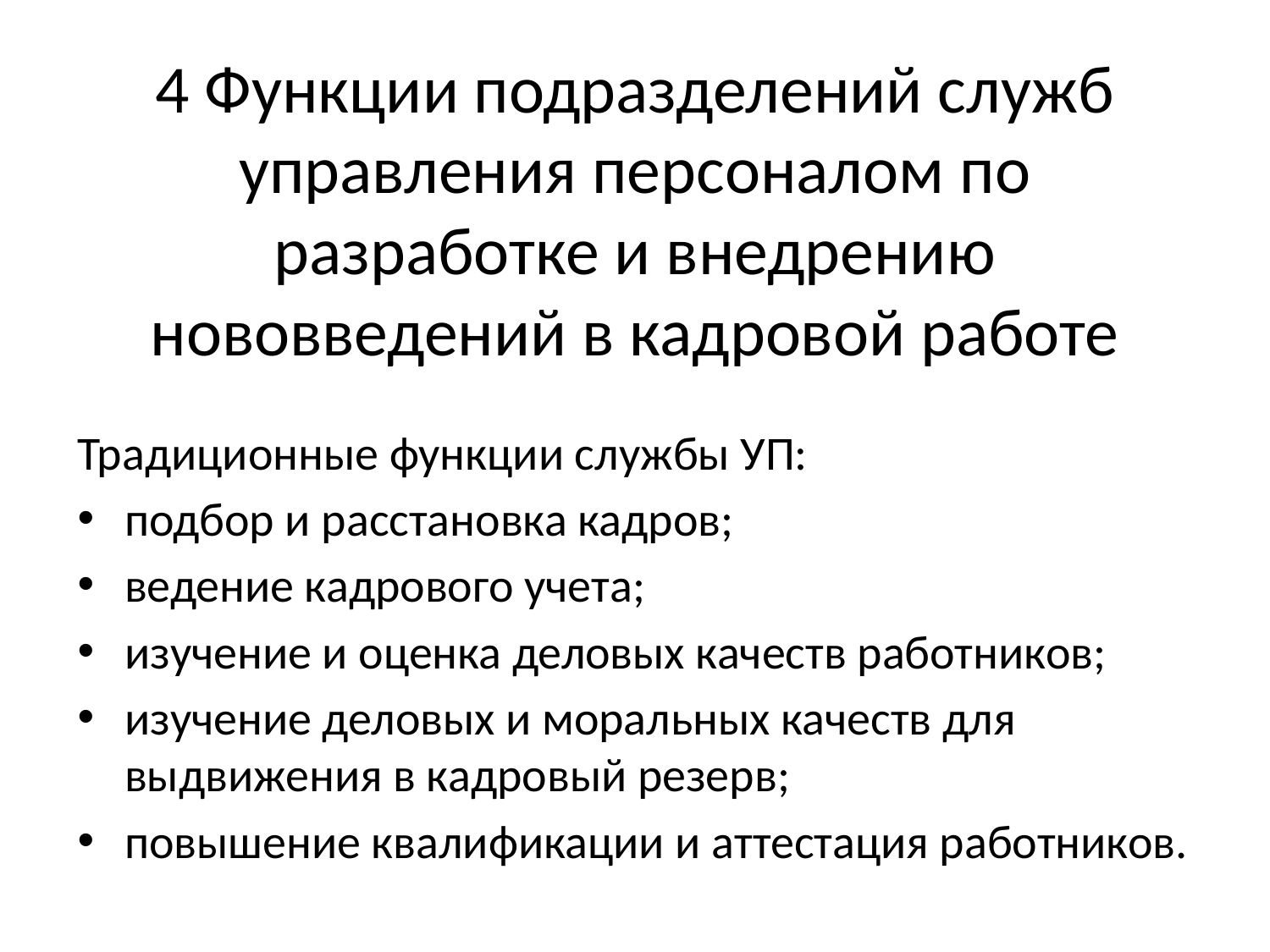

# 4 Функции подразделений служб управления персоналом по разработке и внедрению нововведений в кадровой работе
Традиционные функции службы УП:
подбор и расстановка кадров;
ведение кадрового учета;
изучение и оценка деловых качеств работников;
изучение деловых и моральных качеств для выдвижения в кадровый резерв;
повышение квалификации и аттестация работников.